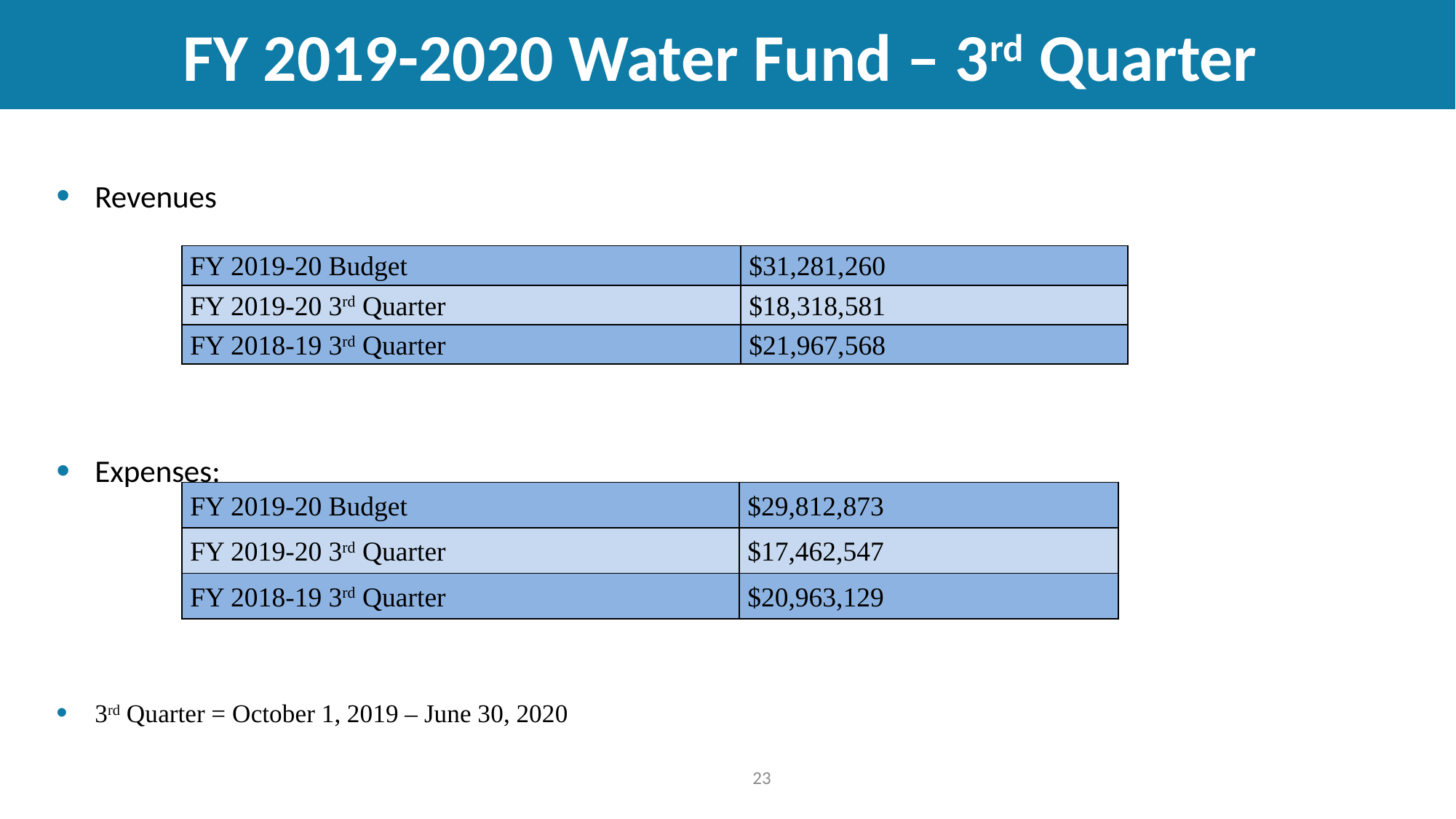

# FY 2019-2020 Water Fund – 3rd Quarter

Revenues

Expenses:

3rd Quarter = October 1, 2019 – June 30, 2020
| FY 2019-20 Budget | $31,281,260 |
| --- | --- |
| FY 2019-20 3rd Quarter | $18,318,581 |
| FY 2018-19 3rd Quarter | $21,967,568 |
| FY 2019-20 Budget | $29,812,873 |
| --- | --- |
| FY 2019-20 3rd Quarter | $17,462,547 |
| FY 2018-19 3rd Quarter | $20,963,129 |
23